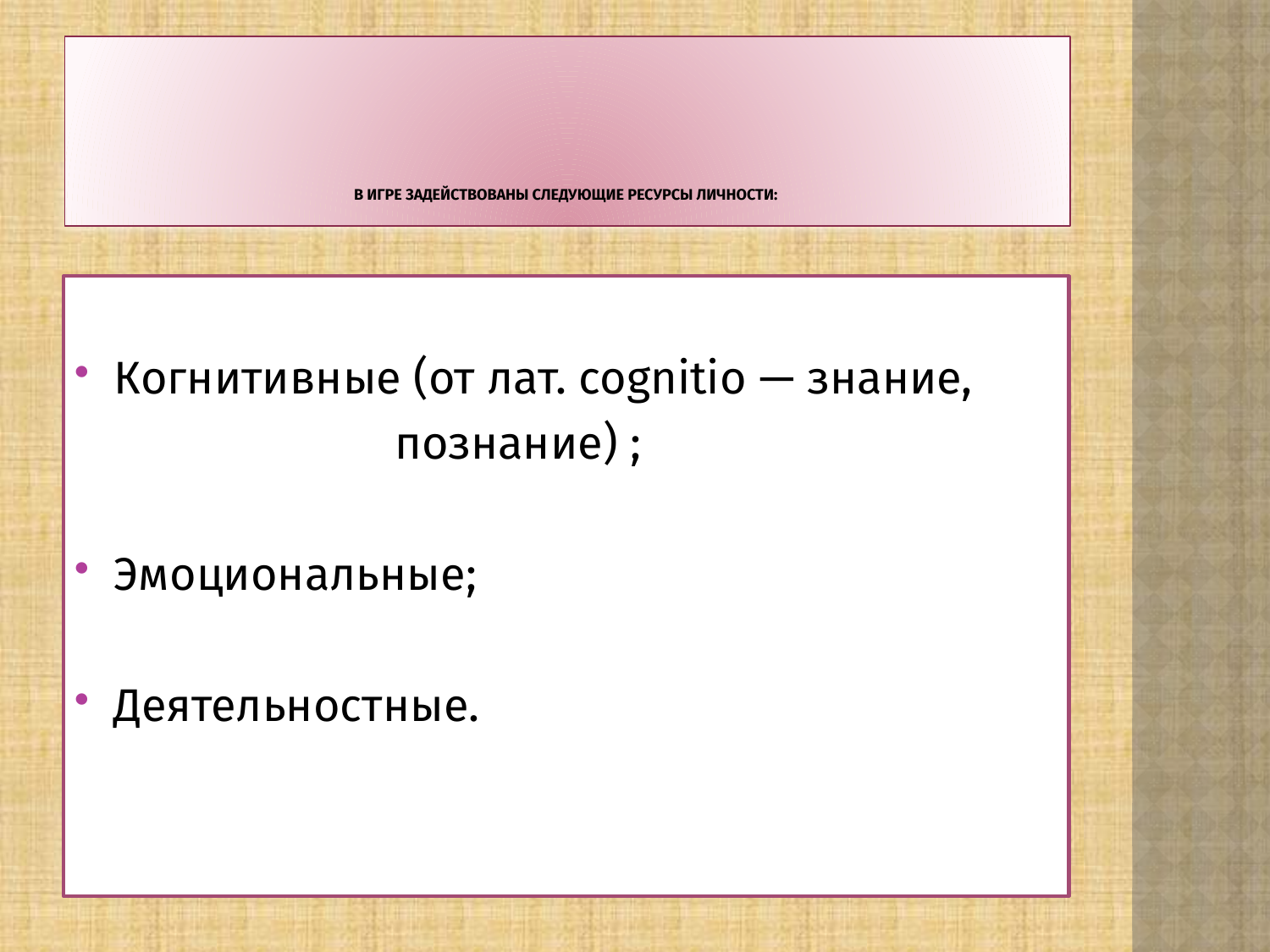

# В игре задействованы следующие ресурсы личности:

Когнитивные (от лат. cognitio — знание,
                          познание) ;

Эмоциональные;

Деятельностные.